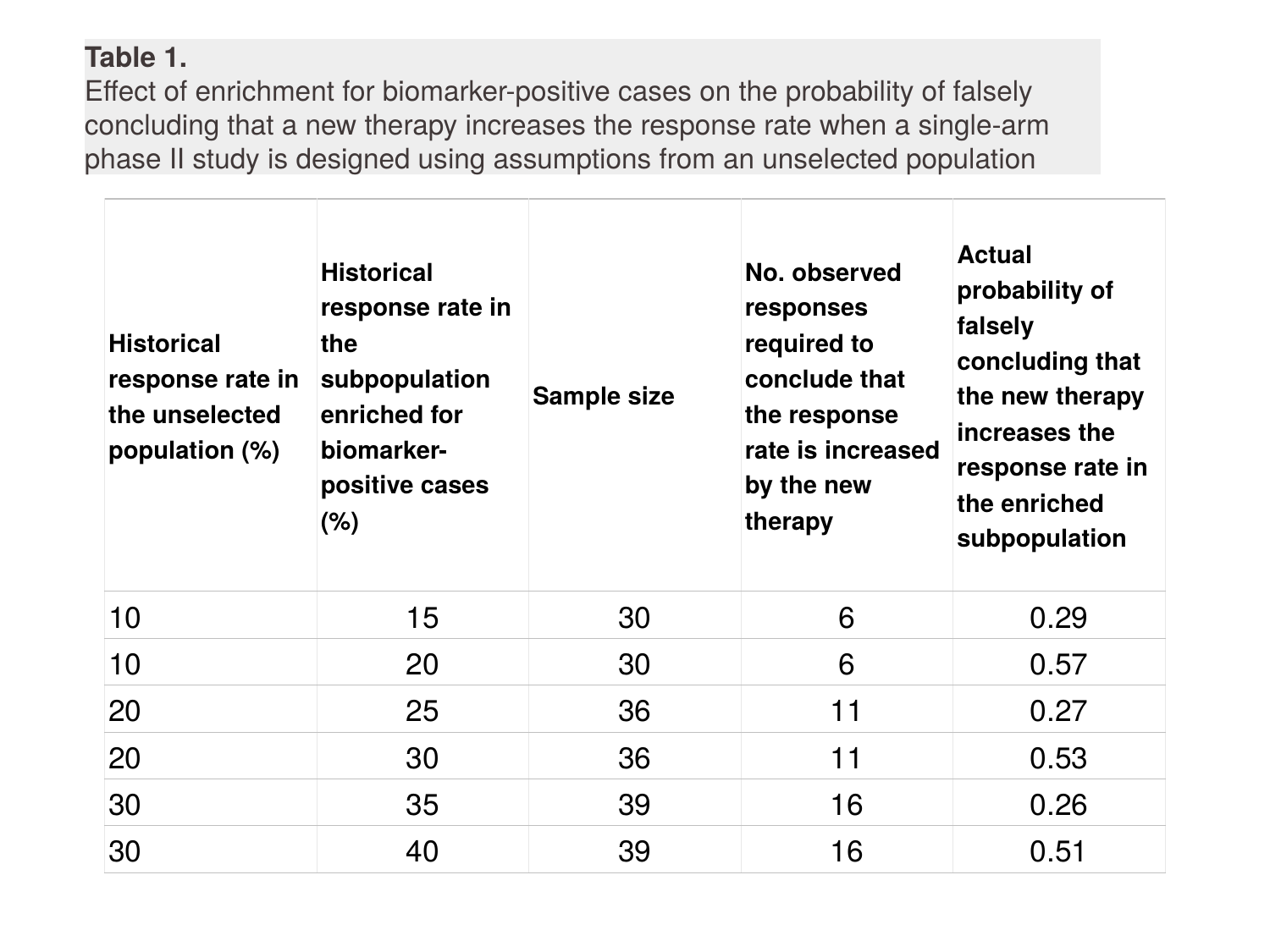

Table 1.
Effect of enrichment for biomarker-positive cases on the probability of falsely concluding that a new therapy increases the response rate when a single-arm phase II study is designed using assumptions from an unselected population
| Historical response rate in the unselected population (%) | Historical response rate in the subpopulation enriched for biomarker-positive cases (%) | Sample size | No. observed responses required to conclude that the response rate is increased by the new therapy | Actual probability of falsely concluding that the new therapy increases the response rate in the enriched subpopulation |
| --- | --- | --- | --- | --- |
| 10 | 15 | 30 | 6 | 0.29 |
| 10 | 20 | 30 | 6 | 0.57 |
| 20 | 25 | 36 | 11 | 0.27 |
| 20 | 30 | 36 | 11 | 0.53 |
| 30 | 35 | 39 | 16 | 0.26 |
| 30 | 40 | 39 | 16 | 0.51 |